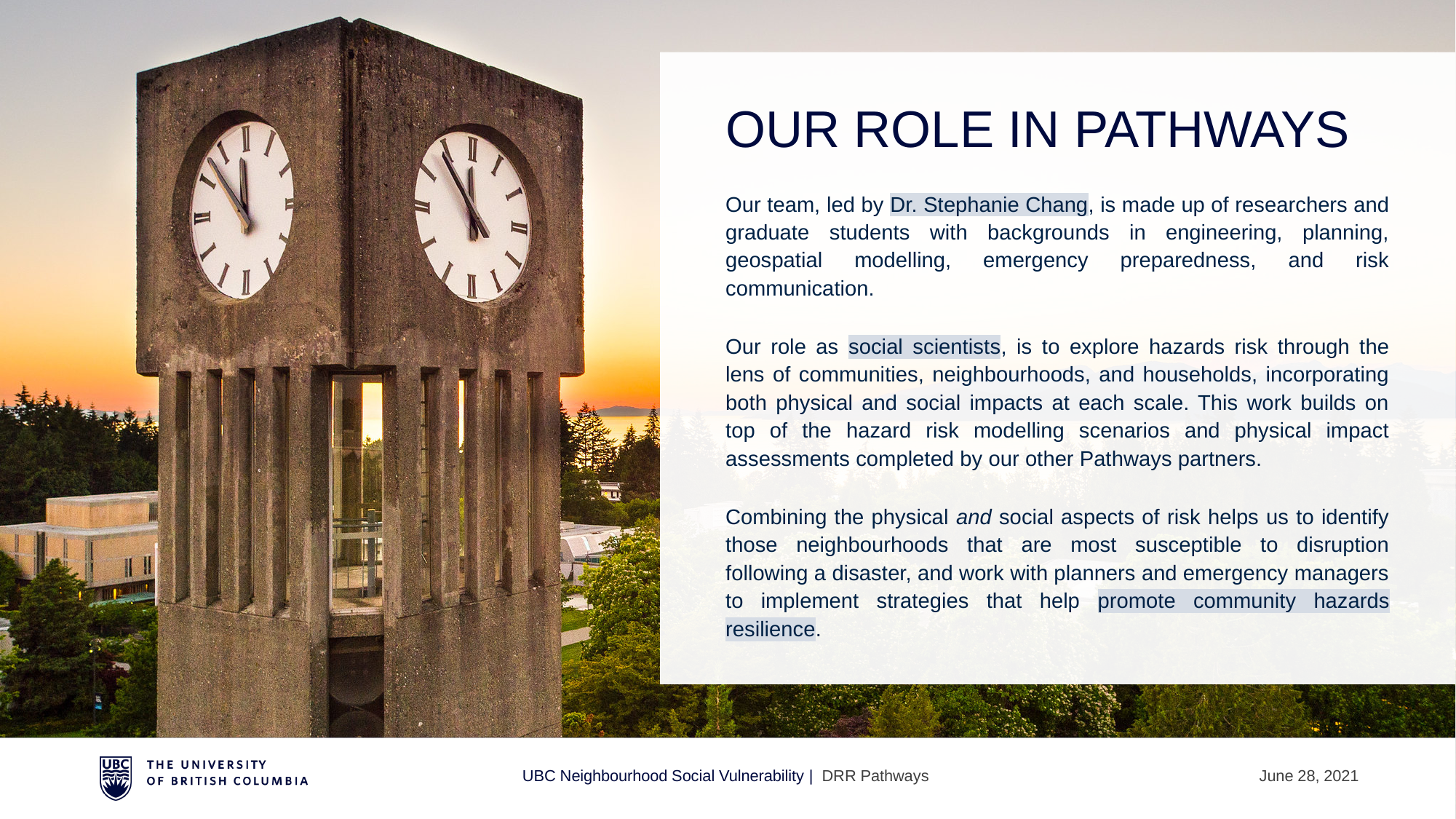

Our Role in Pathways
Our team, led by Dr. Stephanie Chang, is made up of researchers and graduate students with backgrounds in engineering, planning, geospatial modelling, emergency preparedness, and risk communication.
Our role as social scientists, is to explore hazards risk through the lens of communities, neighbourhoods, and households, incorporating both physical and social impacts at each scale. This work builds on top of the hazard risk modelling scenarios and physical impact assessments completed by our other Pathways partners.
Combining the physical and social aspects of risk helps us to identify those neighbourhoods that are most susceptible to disruption following a disaster, and work with planners and emergency managers to implement strategies that help promote community hazards resilience.